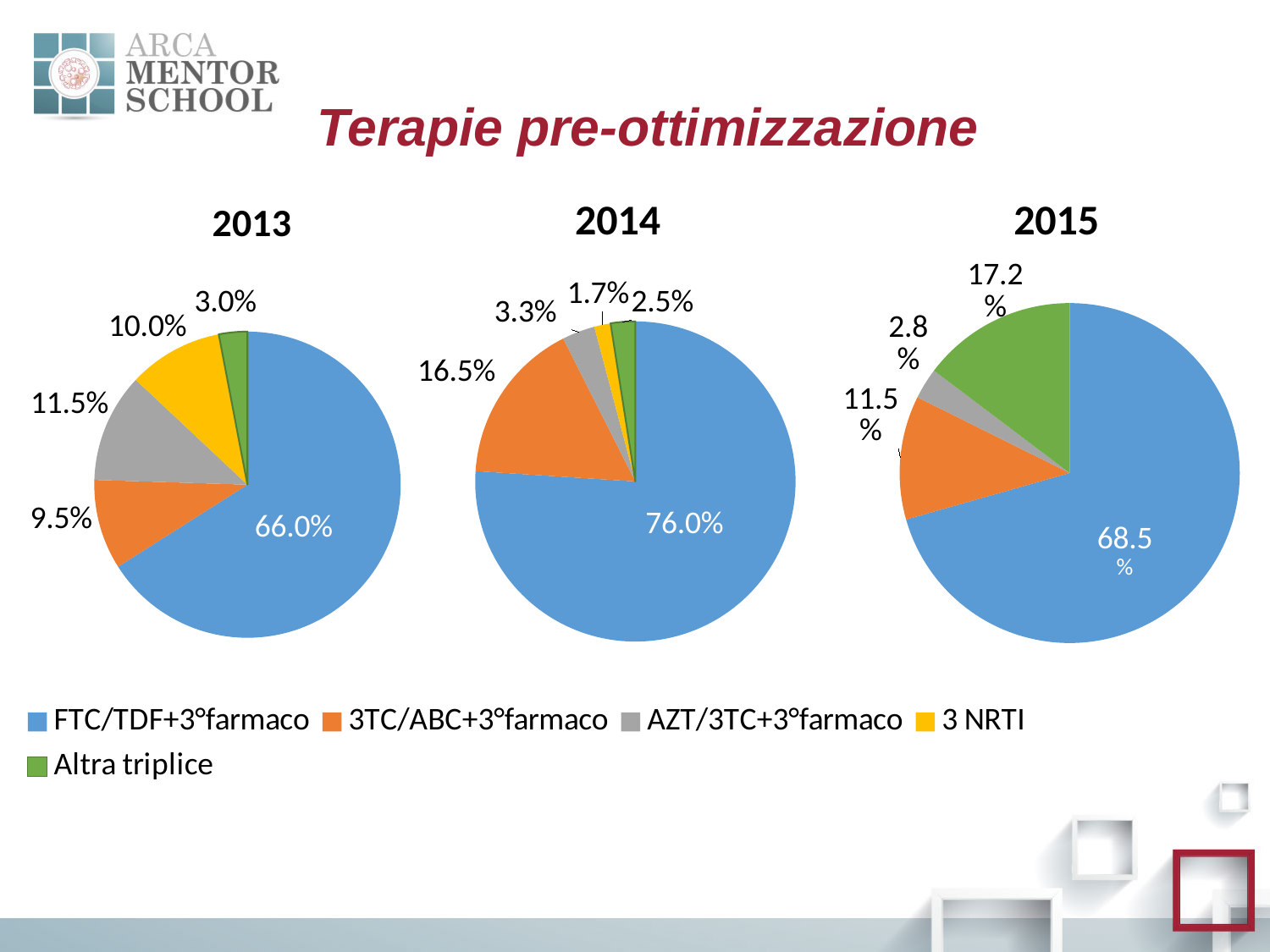

Terapie pre-ottimizzazione

### Chart: 2013

| Category | 2013 |
|---|---|
| FTC/TDF+3°farmaco | 132.0 |
| 3TC/ABC+3°farmaco | 19.0 |
| AZT/3TC+3°farmaco | 23.0 |
| 3 NRTI | 20.0 |
| Altra triplice | 6.0 |
2014
2015

### Chart

| Category | 2014 |
|---|---|
| FTC/TDF+3°farmaco | 92.0 |
| 3TC/ABC+3°farmaco | 20.0 |
| AZT/3TC+3°farmaco | 4.0 |
| 3 NRTIs | 2.0 |
| Altro | 3.0 |

### Chart

| Category | 2015 |
|---|---|
| 3TC/TDF + 3° farmaco | 24.0 |
| 3TC/ABC + 3° farmaco | 4.0 |
| AZT/3TC + 3° farmaco | 1.0 |
| Altra triplice | 0.0 |
| Altro | 5.0 |